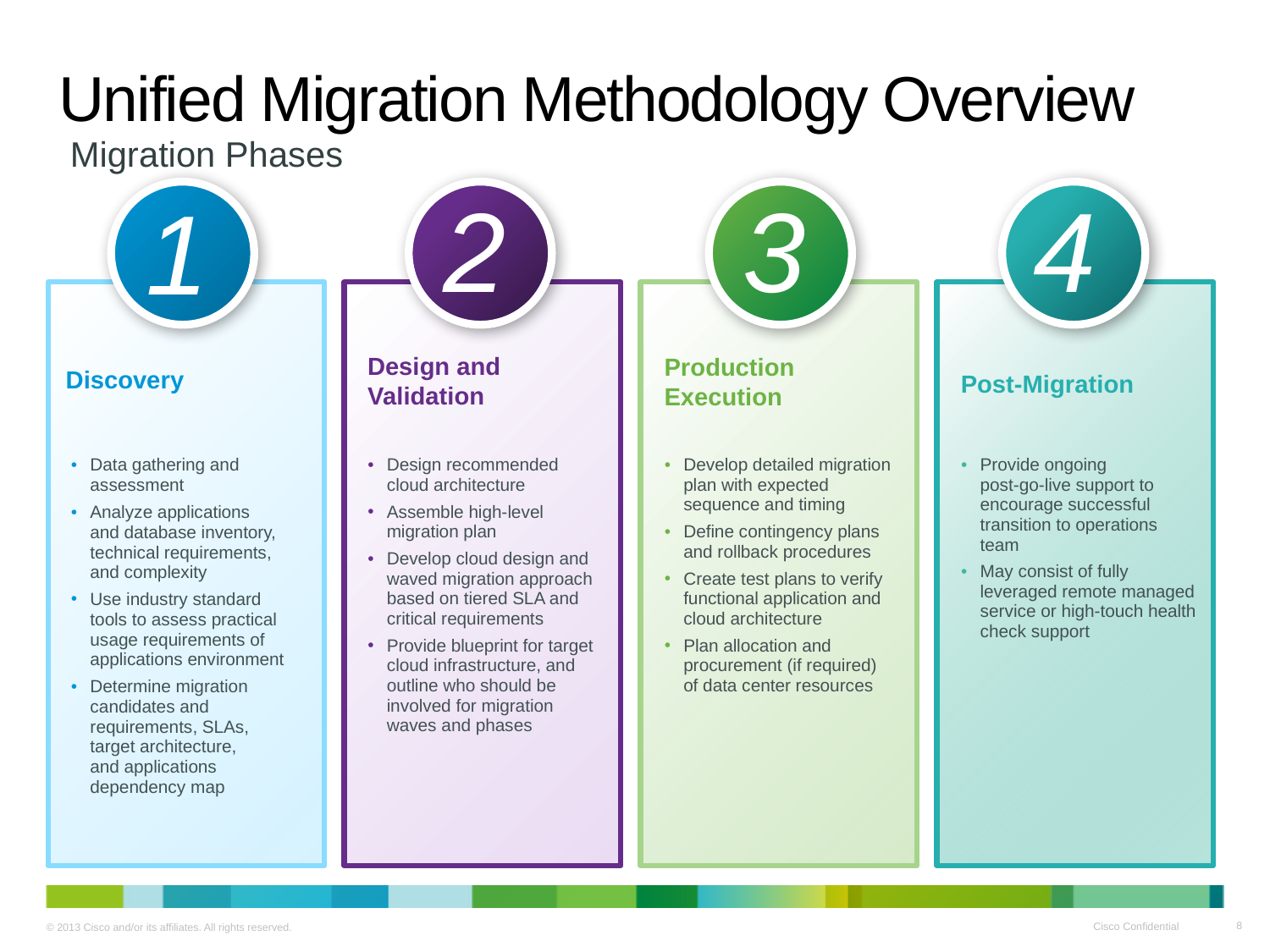

# Unified Migration Methodology Overview
Migration Phases
2

3

4

1

Design and Validation
Production Execution
Discovery
Post-Migration
Data gathering and assessment
Analyze applications
and database inventory, technical requirements, and complexity
Use industry standard tools to assess practical usage requirements of applications environment
Determine migration candidates and requirements, SLAs,
target architecture,
and applications dependency map
Design recommended
cloud architecture
Assemble high-level migration plan
Develop cloud design and waved migration approach based on tiered SLA and critical requirements
Provide blueprint for target cloud infrastructure, and outline who should be involved for migration
waves and phases

Develop detailed migration plan with expected sequence and timing
Define contingency plans and rollback procedures
Create test plans to verify functional application and cloud architecture
Plan allocation and procurement (if required)
of data center resources
Provide ongoing
post-go-live support to encourage successful transition to operations team
May consist of fully leveraged remote managed service or high-touch health check support